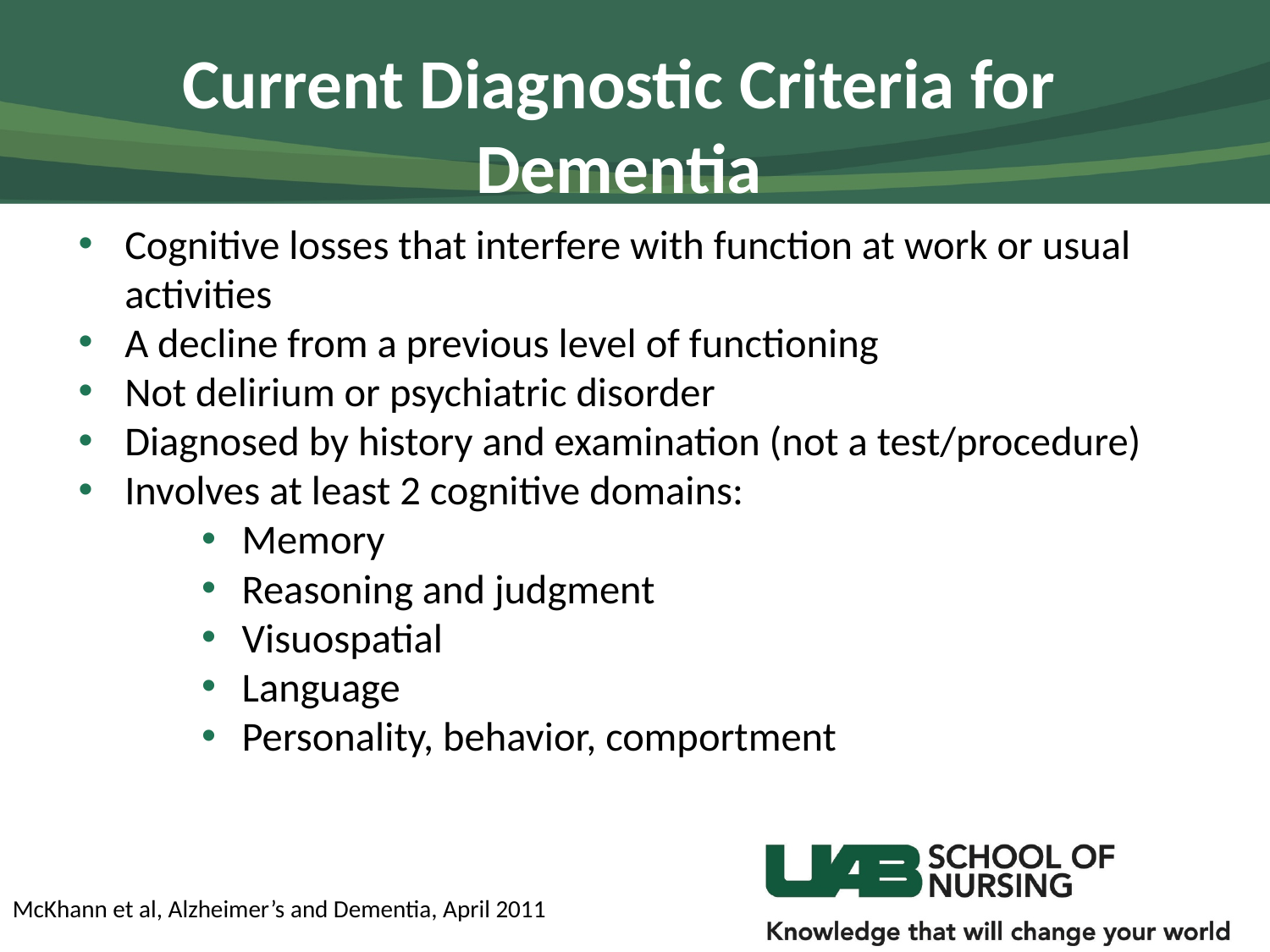

Current Diagnostic Criteria for Dementia
Cognitive losses that interfere with function at work or usual activities
A decline from a previous level of functioning
Not delirium or psychiatric disorder
Diagnosed by history and examination (not a test/procedure)
Involves at least 2 cognitive domains:
 Memory
 Reasoning and judgment
 Visuospatial
 Language
 Personality, behavior, comportment

McKhann et al, Alzheimer’s and Dementia, April 2011